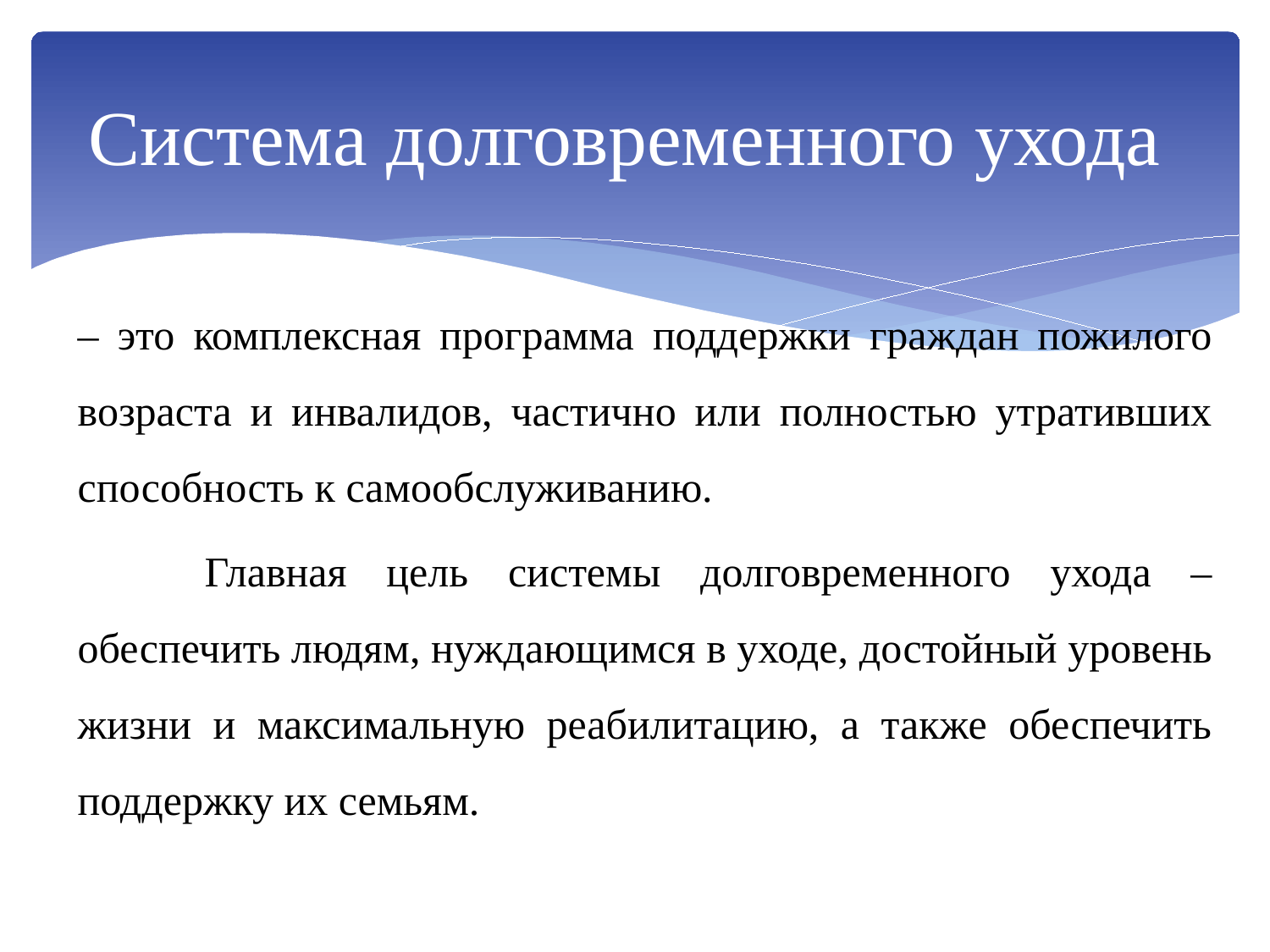

# Система долговременного ухода
– это комплексная программа поддержки граждан пожилого возраста и инвалидов, частично или полностью утративших способность к самообслуживанию.
	Главная цель системы долговременного ухода – обеспечить людям, нуждающимся в уходе, достойный уровень жизни и максимальную реабилитацию, а также обеспечить поддержку их семьям.